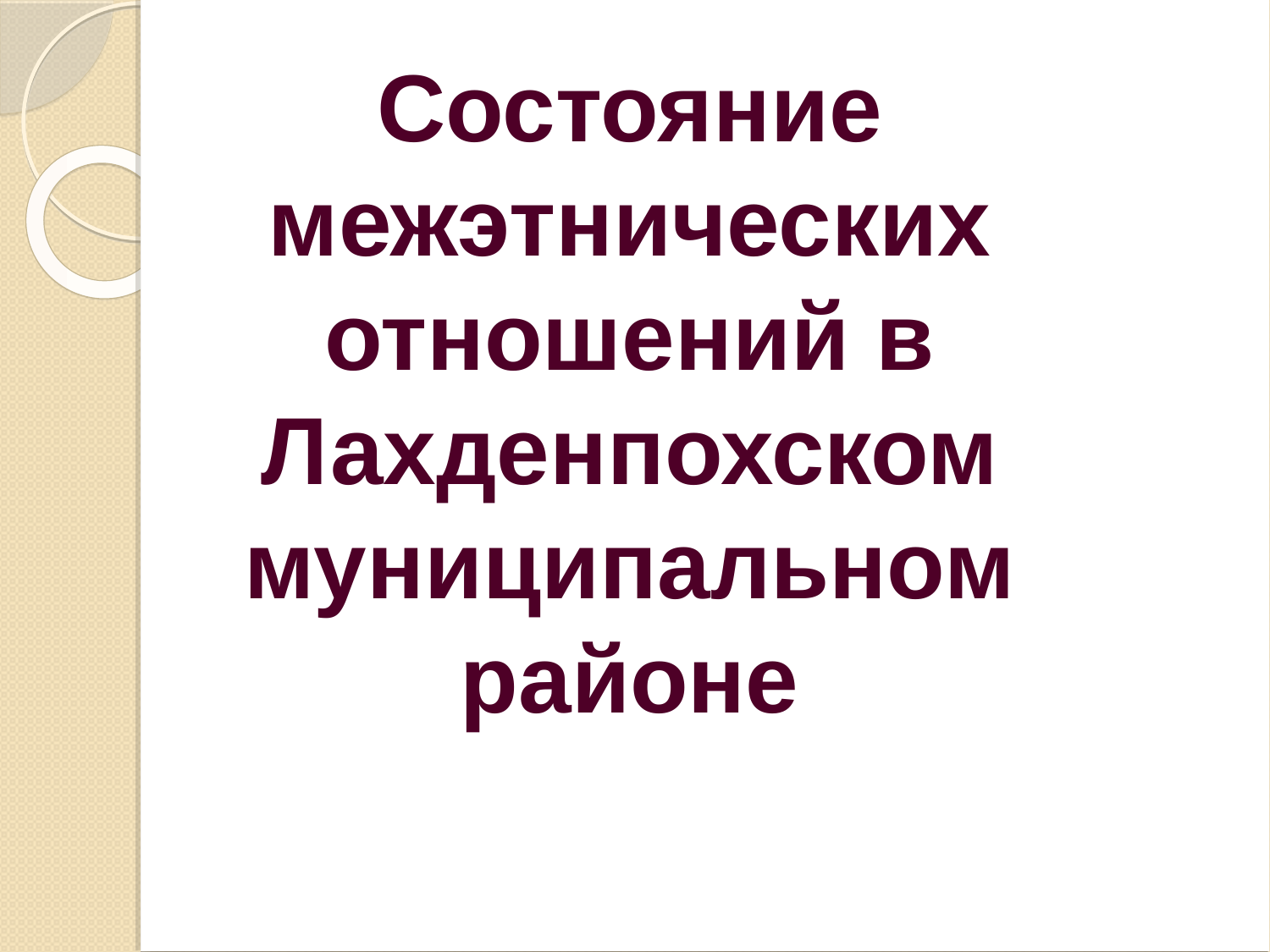

Состояние межэтнических отношений в Лахденпохском муниципальном районе